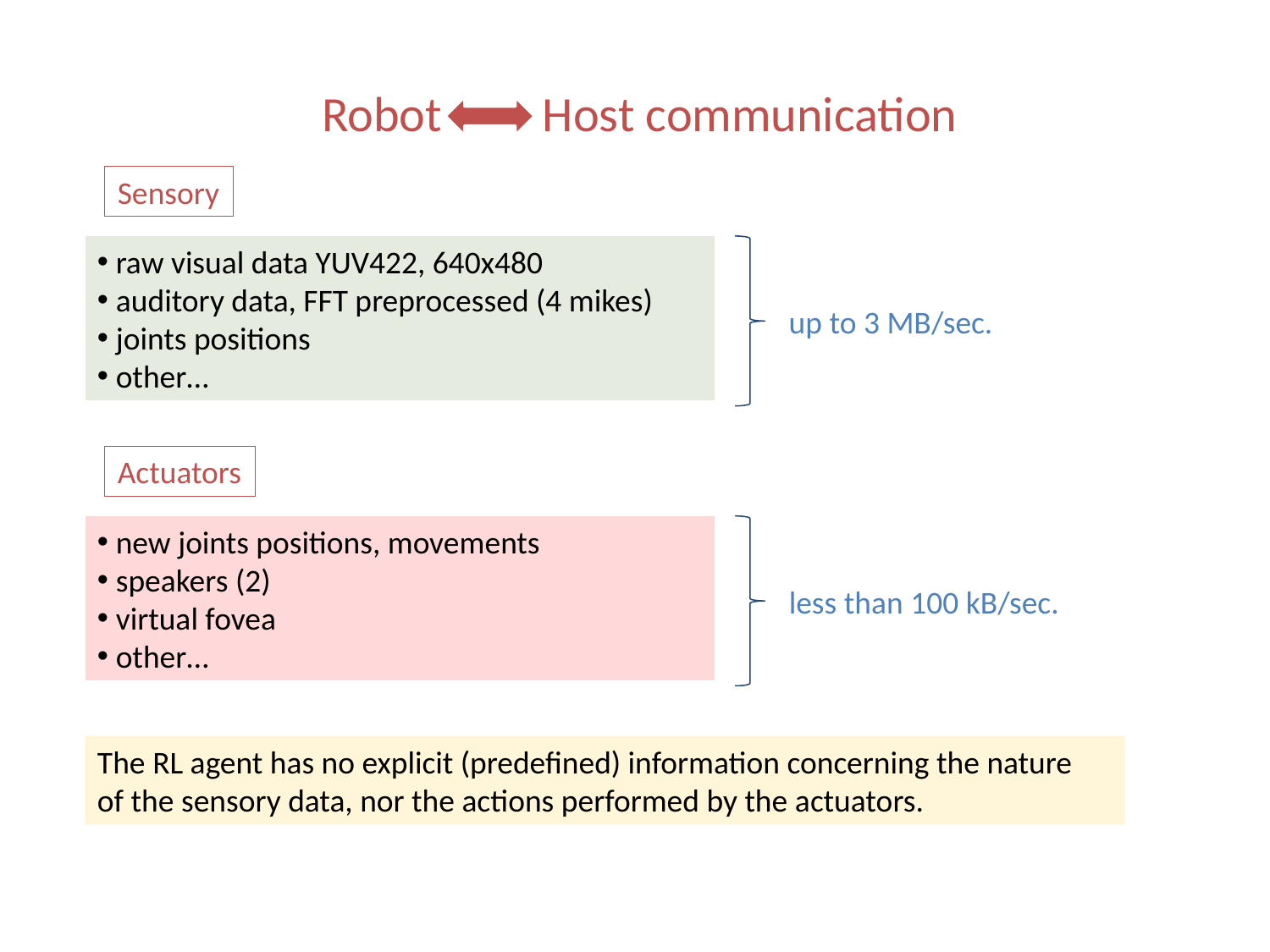

Robot         Host communication

Sensory
 raw visual data YUV422, 640x480
 auditory data, FFT preprocessed (4 mikes)
 joints positions
 other…

up to 3 MB/sec.
Actuators
 new joints positions, movements
 speakers (2)
 virtual fovea
 other…

less than 100 kB/sec.
The RL agent has no explicit (predefined) information concerning the nature
of the sensory data, nor the actions performed by the actuators.